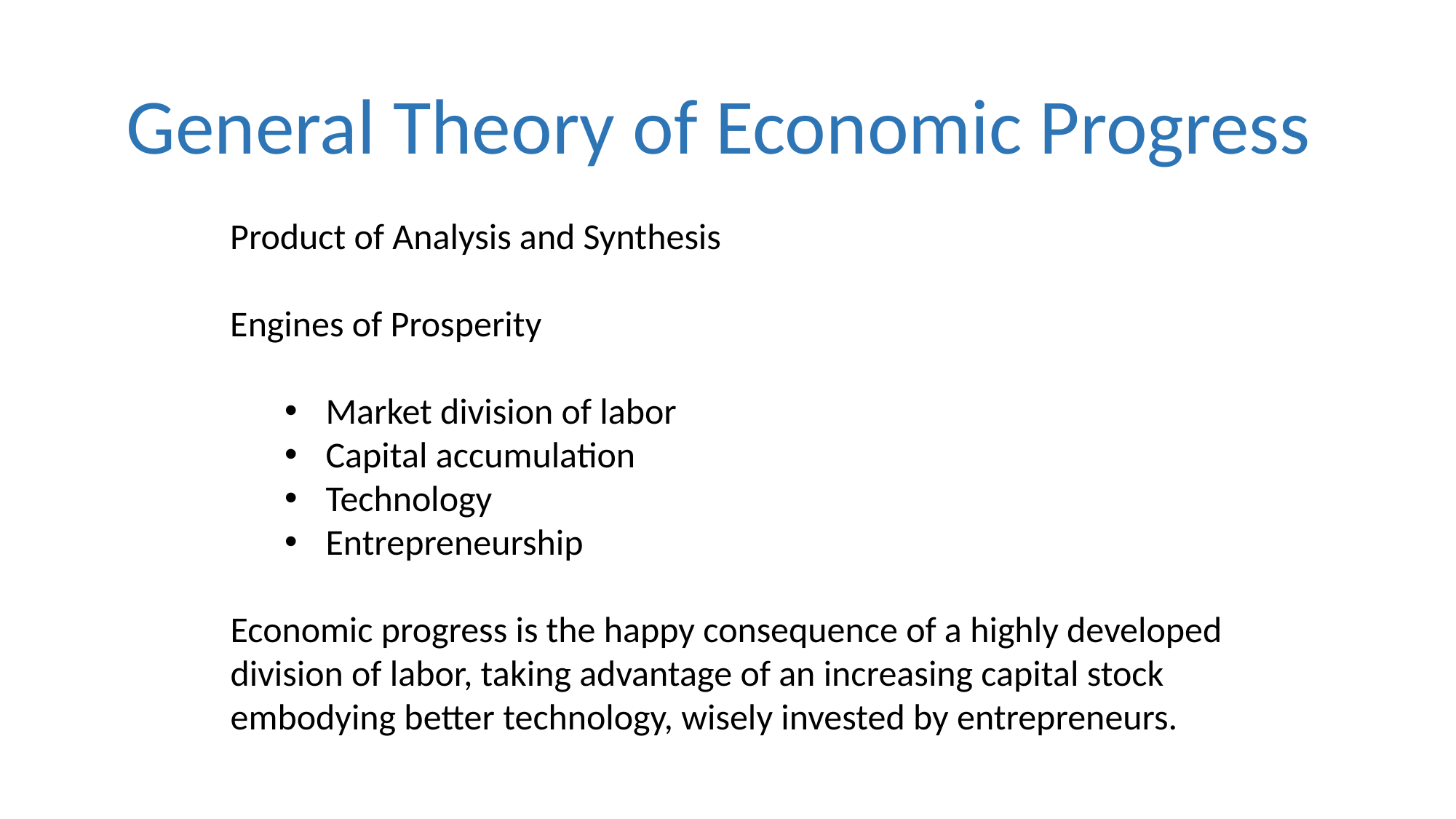

# General Theory of Economic Progress
Product of Analysis and Synthesis

Engines of Prosperity

Market division of labor
Capital accumulation
Technology
Entrepreneurship

Economic progress is the happy consequence of a highly developed division of labor, taking advantage of an increasing capital stock embodying better technology, wisely invested by entrepreneurs.